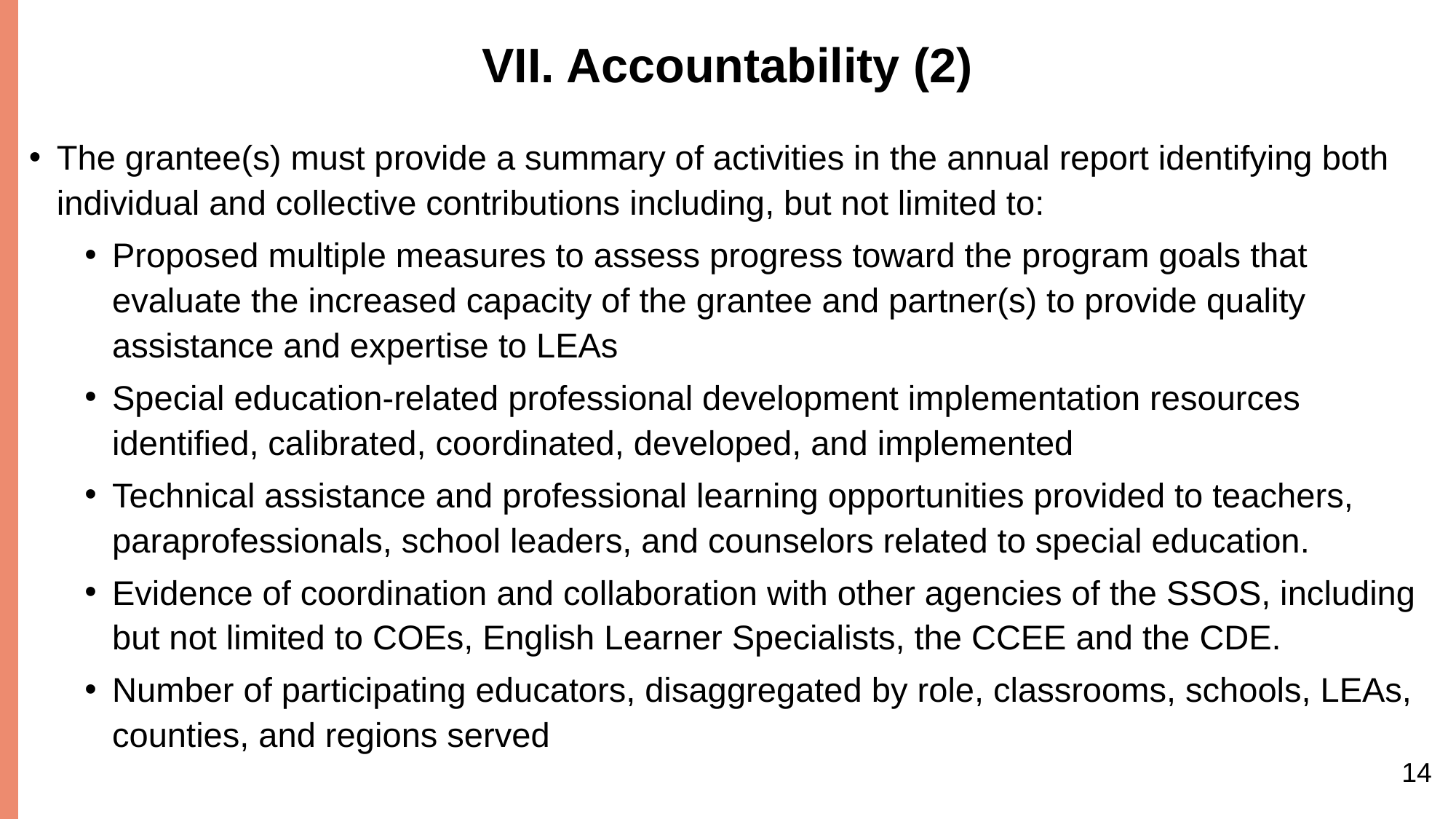

# VII. Accountability (2)
The grantee(s) must provide a summary of activities in the annual report identifying both individual and collective contributions including, but not limited to:
Proposed multiple measures to assess progress toward the program goals that evaluate the increased capacity of the grantee and partner(s) to provide quality assistance and expertise to LEAs
Special education-related professional development implementation resources identified, calibrated, coordinated, developed, and implemented
Technical assistance and professional learning opportunities provided to teachers, paraprofessionals, school leaders, and counselors related to special education.
Evidence of coordination and collaboration with other agencies of the SSOS, including but not limited to COEs, English Learner Specialists, the CCEE and the CDE.
Number of participating educators, disaggregated by role, classrooms, schools, LEAs, counties, and regions served
14